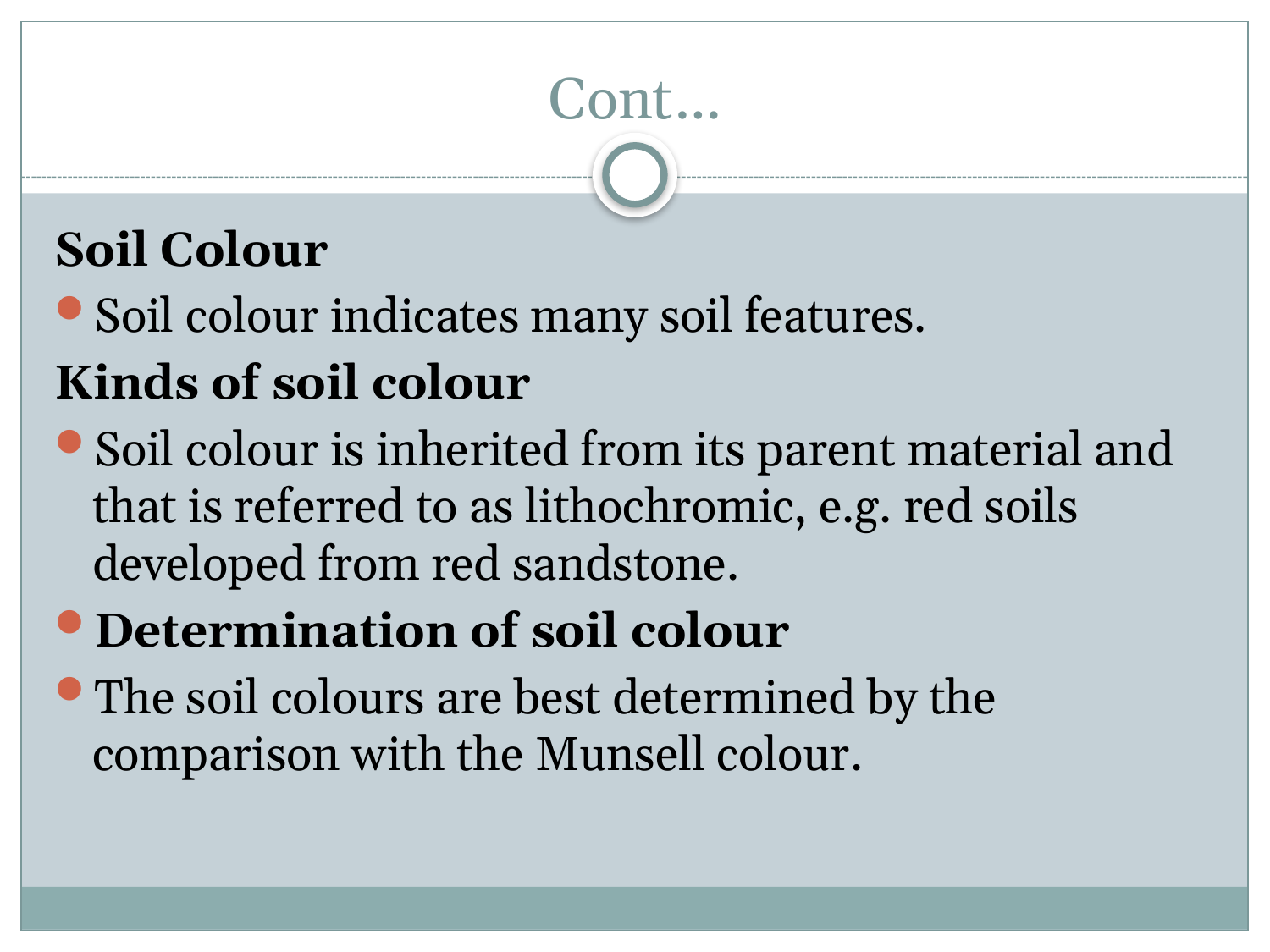

# Cont…
Soil Colour
Soil colour indicates many soil features.
Kinds of soil colour
Soil colour is inherited from its parent material and that is referred to as lithochromic, e.g. red soils developed from red sandstone.
Determination of soil colour
The soil colours are best determined by the comparison with the Munsell colour.